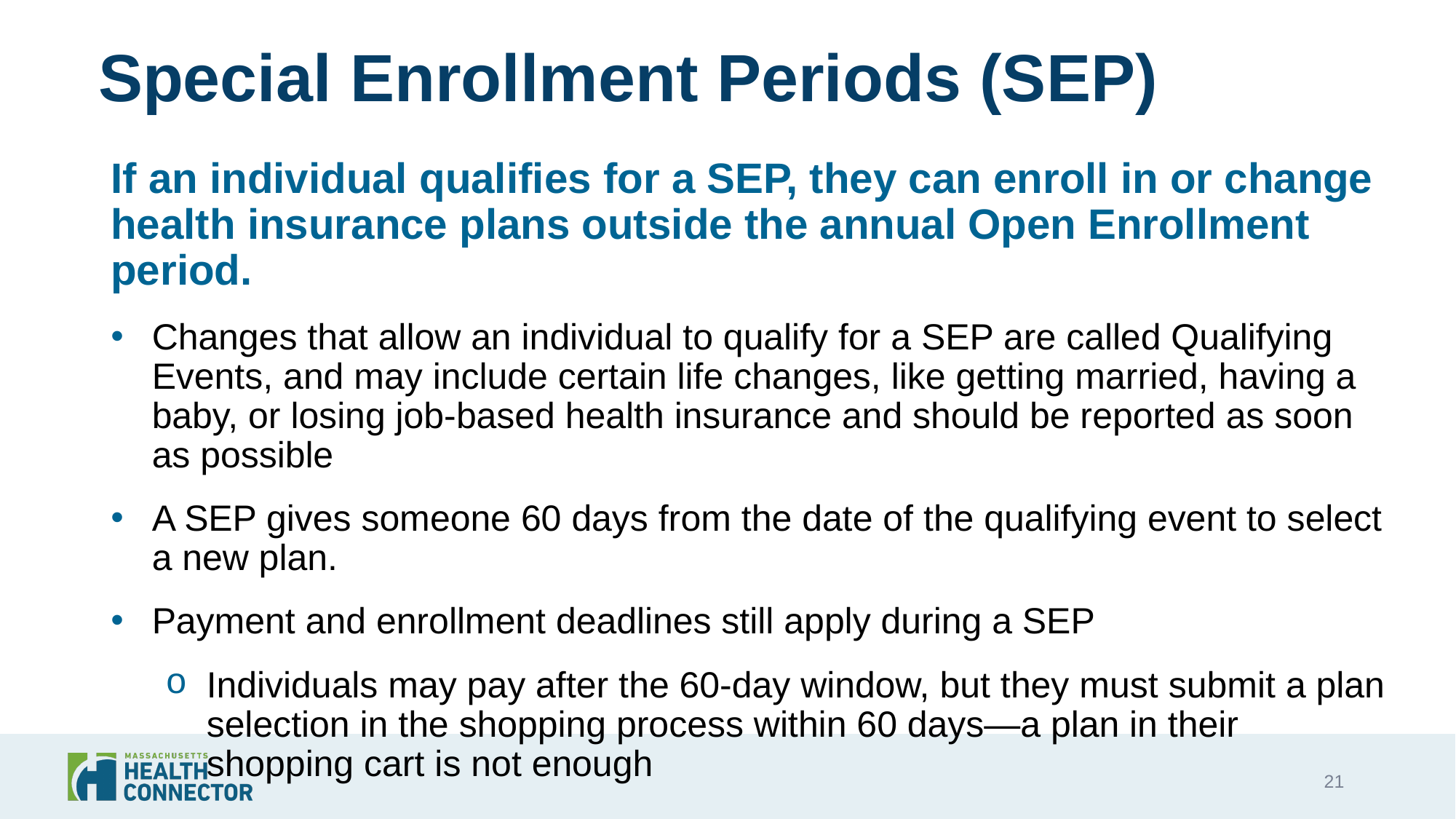

# Special Enrollment Periods (SEP)
If an individual qualifies for a SEP, they can enroll in or change health insurance plans outside the annual Open Enrollment period.
Changes that allow an individual to qualify for a SEP are called Qualifying Events, and may include certain life changes, like getting married, having a baby, or losing job-based health insurance and should be reported as soon as possible
A SEP gives someone 60 days from the date of the qualifying event to select a new plan.
Payment and enrollment deadlines still apply during a SEP
Individuals may pay after the 60-day window, but they must submit a plan selection in the shopping process within 60 days—a plan in their shopping cart is not enough

21